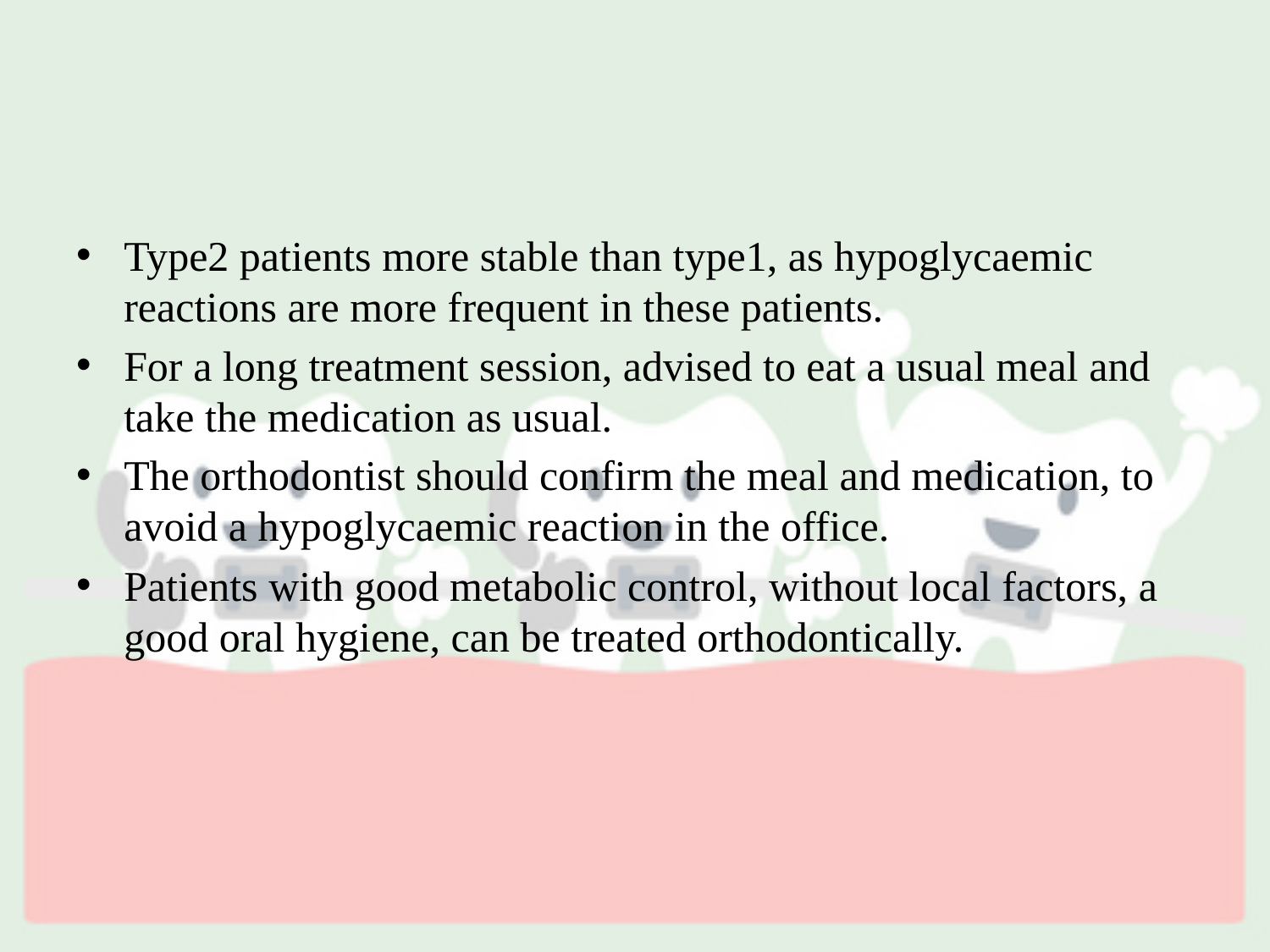

#
Type2 patients more stable than type1, as hypoglycaemic reactions are more frequent in these patients.
For a long treatment session, advised to eat a usual meal and take the medication as usual.
The orthodontist should confirm the meal and medication, to avoid a hypoglycaemic reaction in the office.
Patients with good metabolic control, without local factors, a good oral hygiene, can be treated orthodontically.